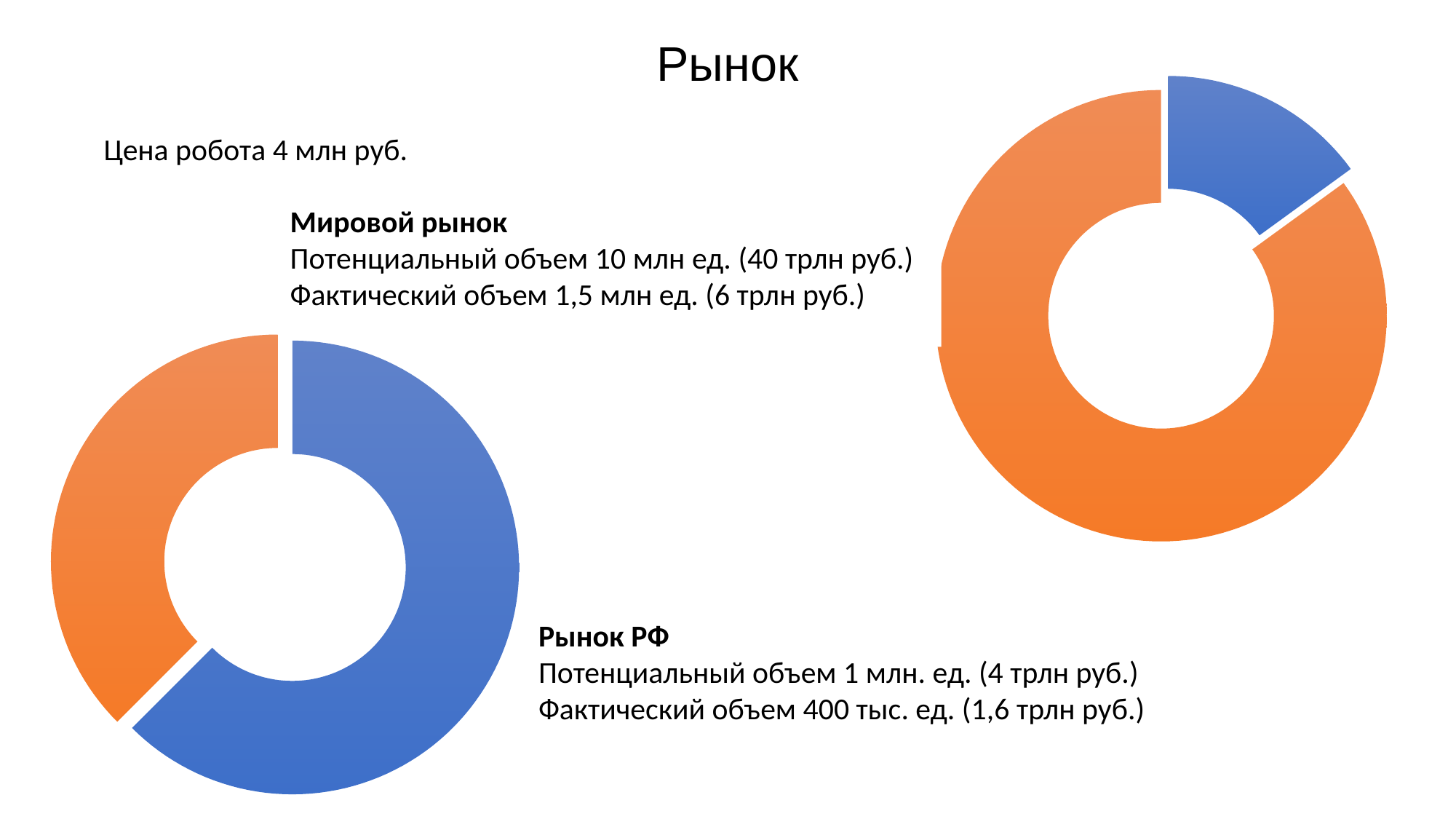

Рынок

### Chart

| Category | Продажи |
|---|---|
| наш | 1500000.0 |
| ост | 8500000.0 |
Цена робота 4 млн руб.
Мировой рынок
Потенциальный объем 10 млн ед. (40 трлн руб.)
Фактический объем 1,5 млн ед. (6 трлн руб.)

### Chart

| Category | Продажи |
|---|---|
| наш | 1000.0 |
| ост | 600.0 |
Рынок РФ
Потенциальный объем 1 млн. ед. (4 трлн руб.)
Фактический объем 400 тыс. ед. (1,6 трлн руб.)